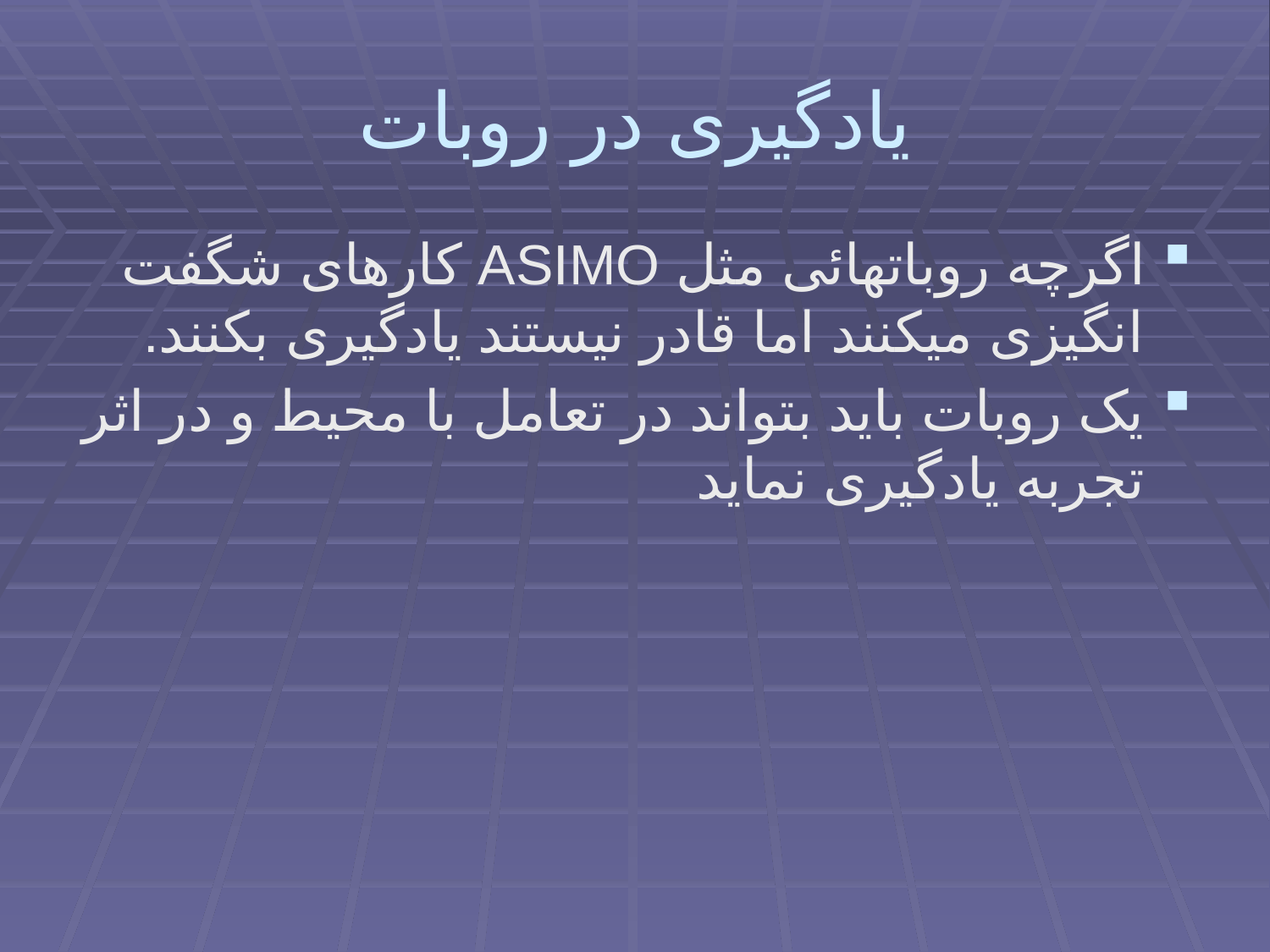

# یادگیری در روبات
اگرچه روباتهائی مثل ASIMO کارهای شگفت انگیزی میکنند اما قادر نیستند یادگیری بکنند.
یک روبات باید بتواند در تعامل با محیط و در اثر تجربه یادگیری نماید